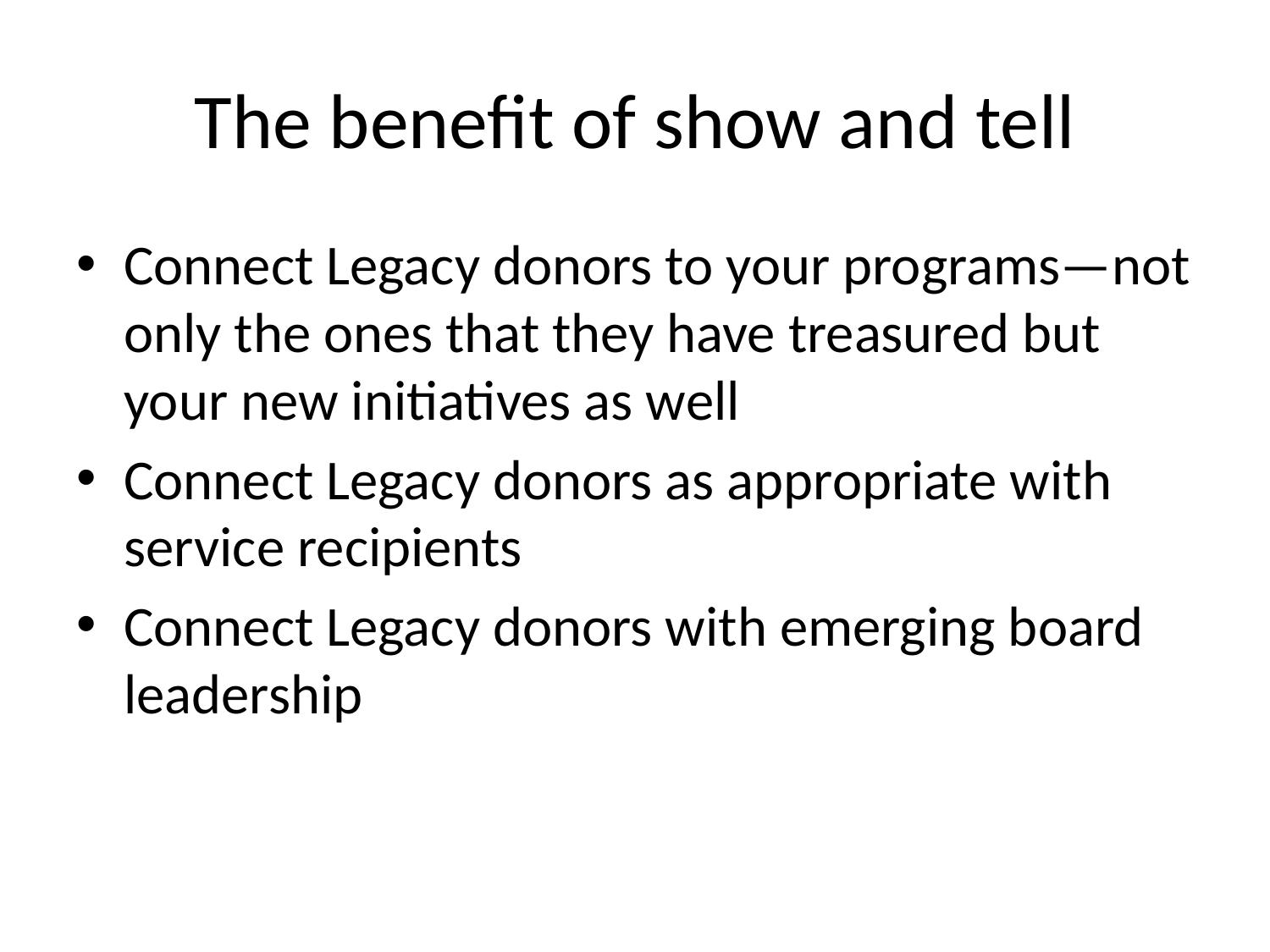

# The benefit of show and tell
Connect Legacy donors to your programs—not only the ones that they have treasured but your new initiatives as well
Connect Legacy donors as appropriate with service recipients
Connect Legacy donors with emerging board leadership